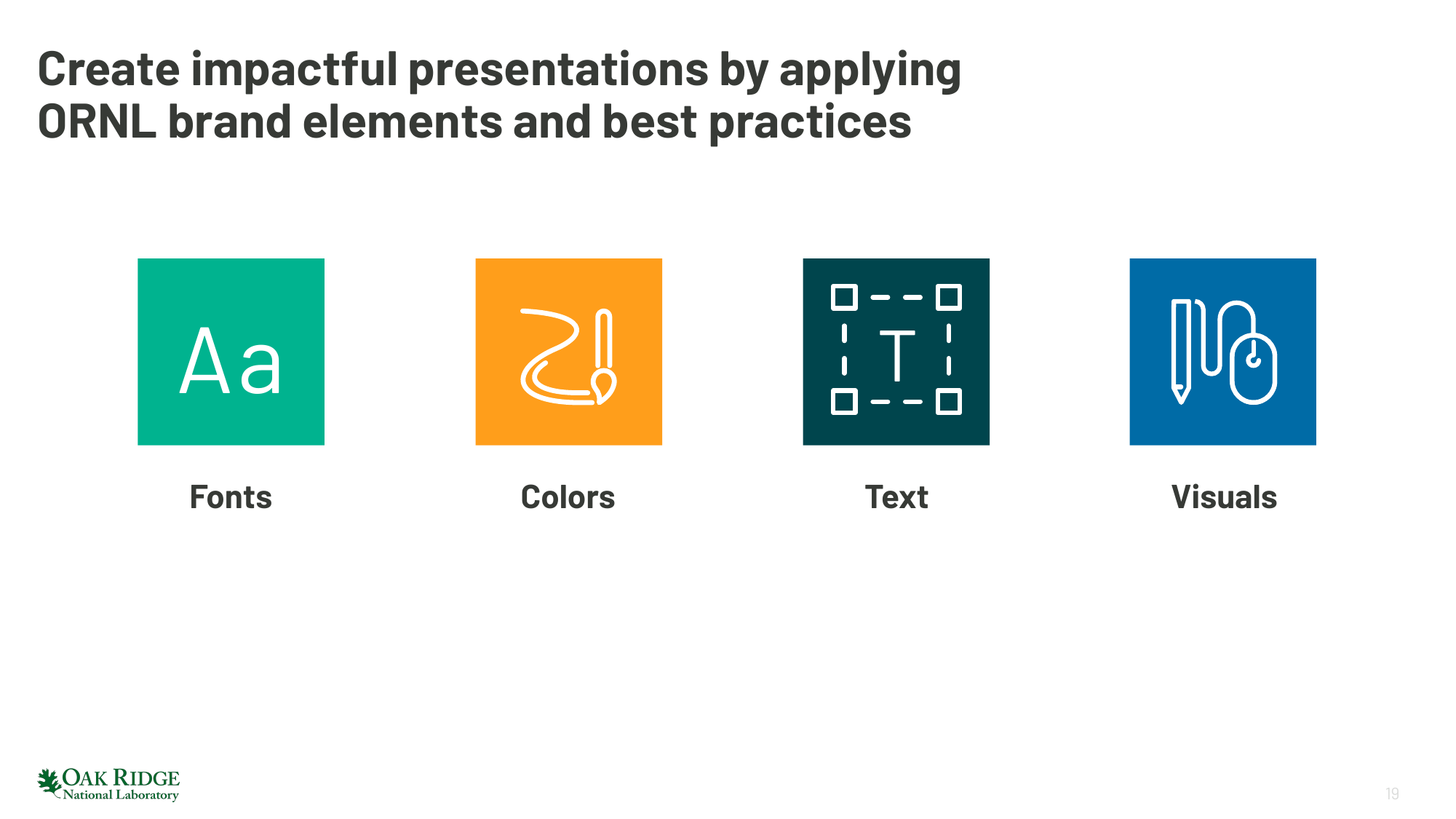

# Create impactful presentations by applying ORNL brand elements and best practices

T
Aa

Fonts
Colors
Text
Visuals